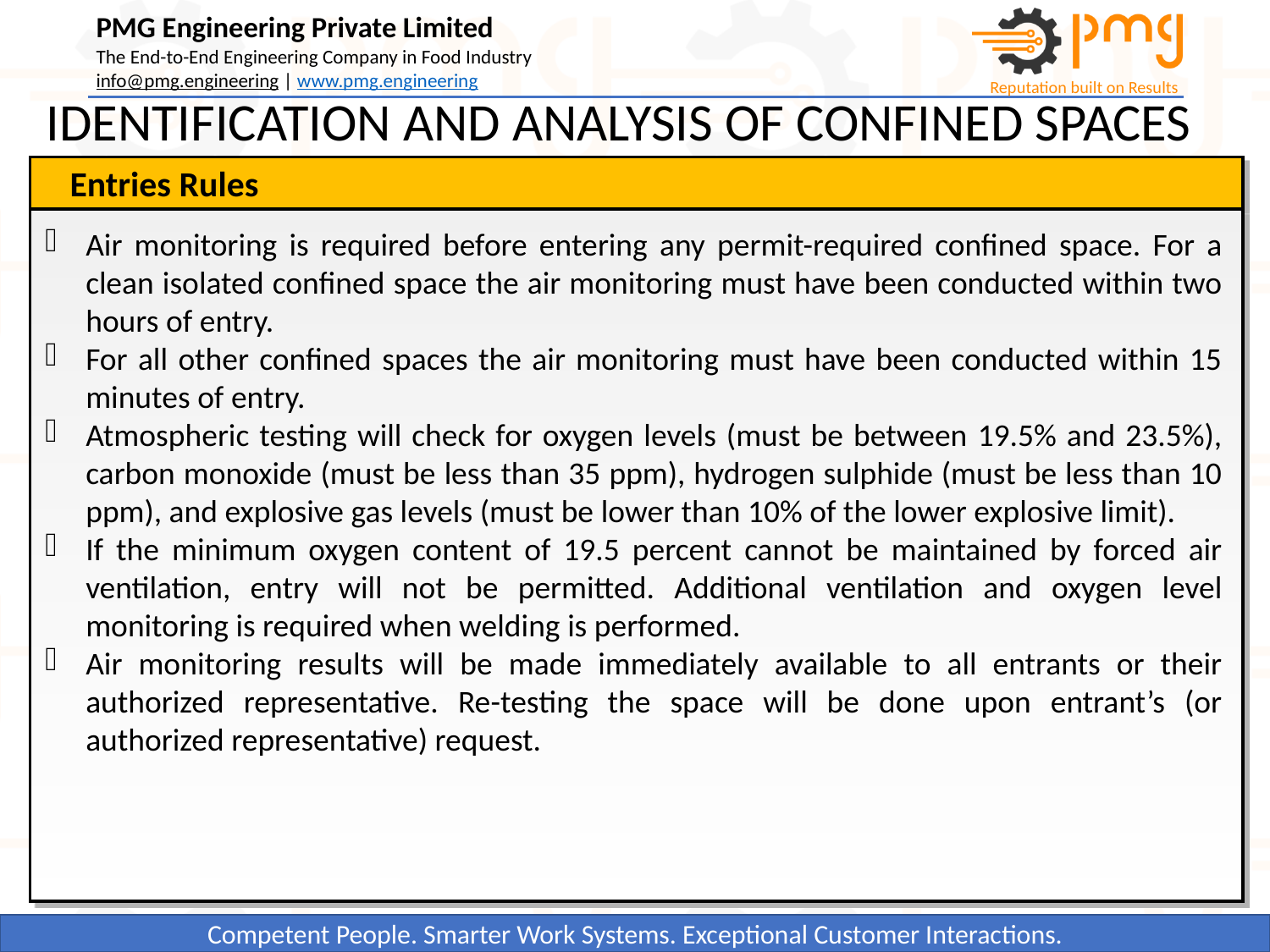

IDENTIFICATION AND ANALYSIS OF CONFINED SPACES
Entries Rules
Air monitoring is required before entering any permit-required confined space. For a clean isolated confined space the air monitoring must have been conducted within two hours of entry.
For all other confined spaces the air monitoring must have been conducted within 15 minutes of entry.
Atmospheric testing will check for oxygen levels (must be between 19.5% and 23.5%), carbon monoxide (must be less than 35 ppm), hydrogen sulphide (must be less than 10 ppm), and explosive gas levels (must be lower than 10% of the lower explosive limit).
If the minimum oxygen content of 19.5 percent cannot be maintained by forced air ventilation, entry will not be permitted. Additional ventilation and oxygen level monitoring is required when welding is performed.
Air monitoring results will be made immediately available to all entrants or their authorized representative. Re-testing the space will be done upon entrant’s (or authorized representative) request.